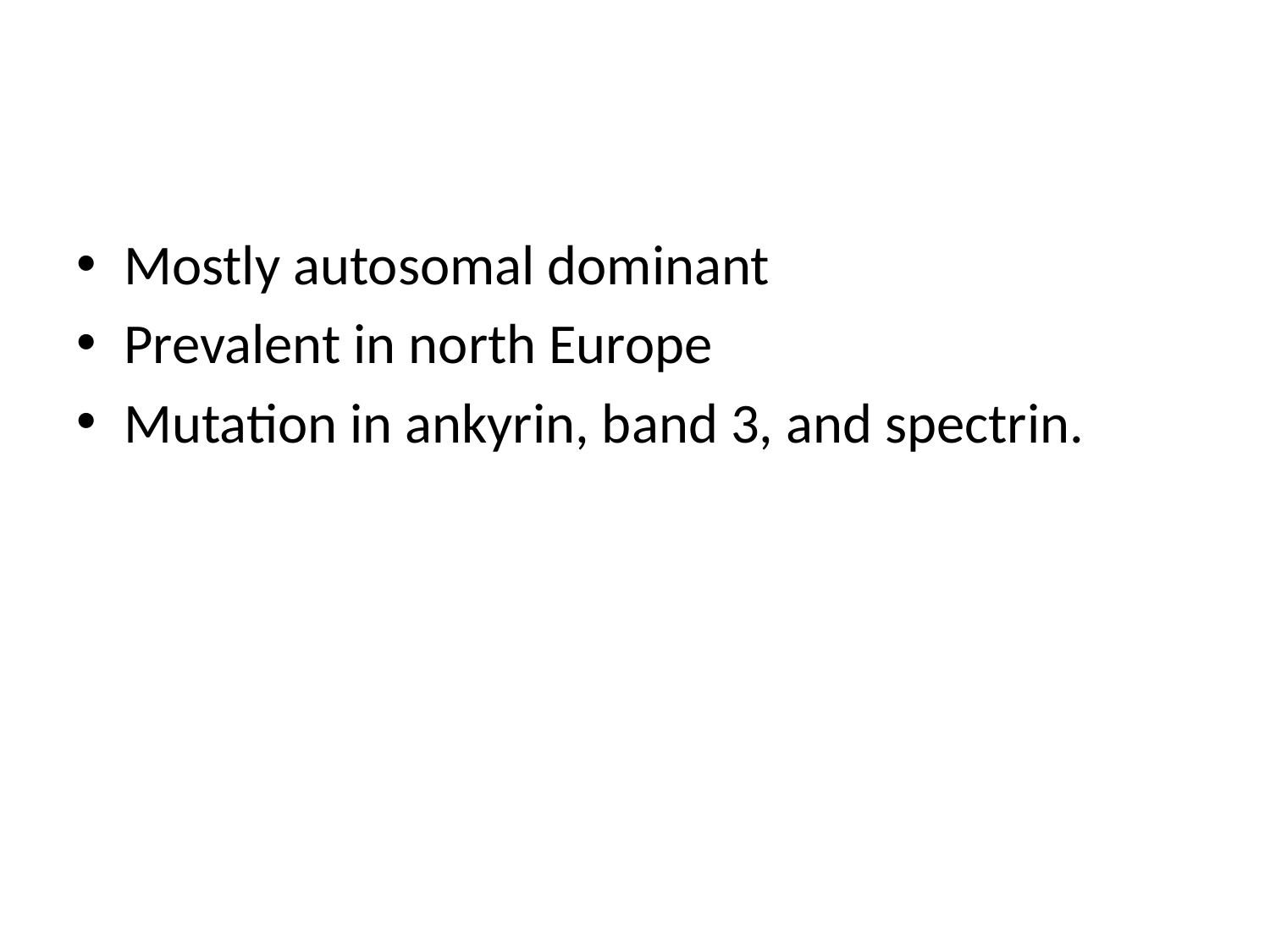

#
Mostly autosomal dominant
Prevalent in north Europe
Mutation in ankyrin, band 3, and spectrin.